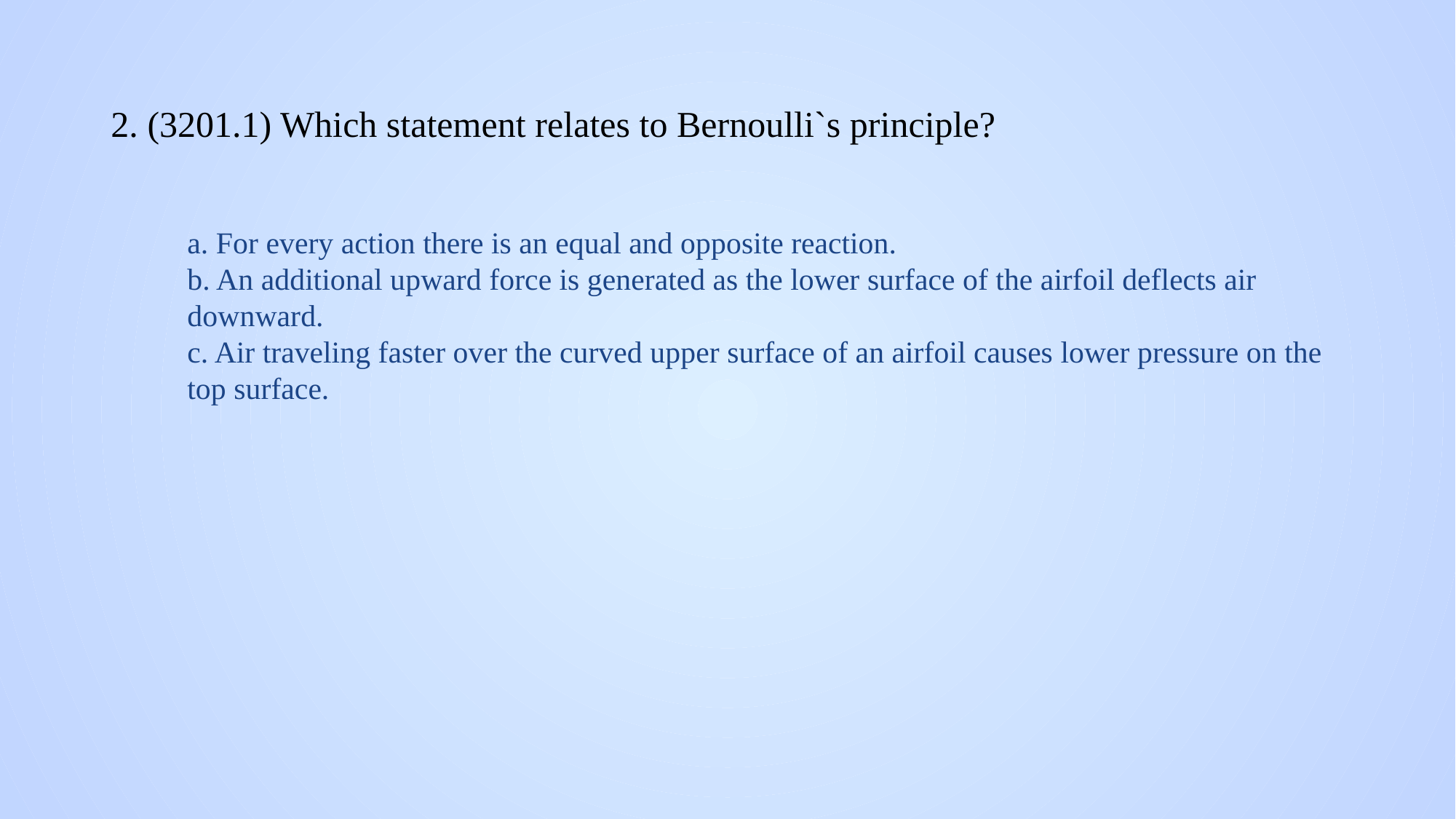

# 2. (3201.1) Which statement relates to Bernoulli`s principle?
a. For every action there is an equal and opposite reaction.
b. An additional upward force is generated as the lower surface of the airfoil deflects air downward.
c. Air traveling faster over the curved upper surface of an airfoil causes lower pressure on the top surface.